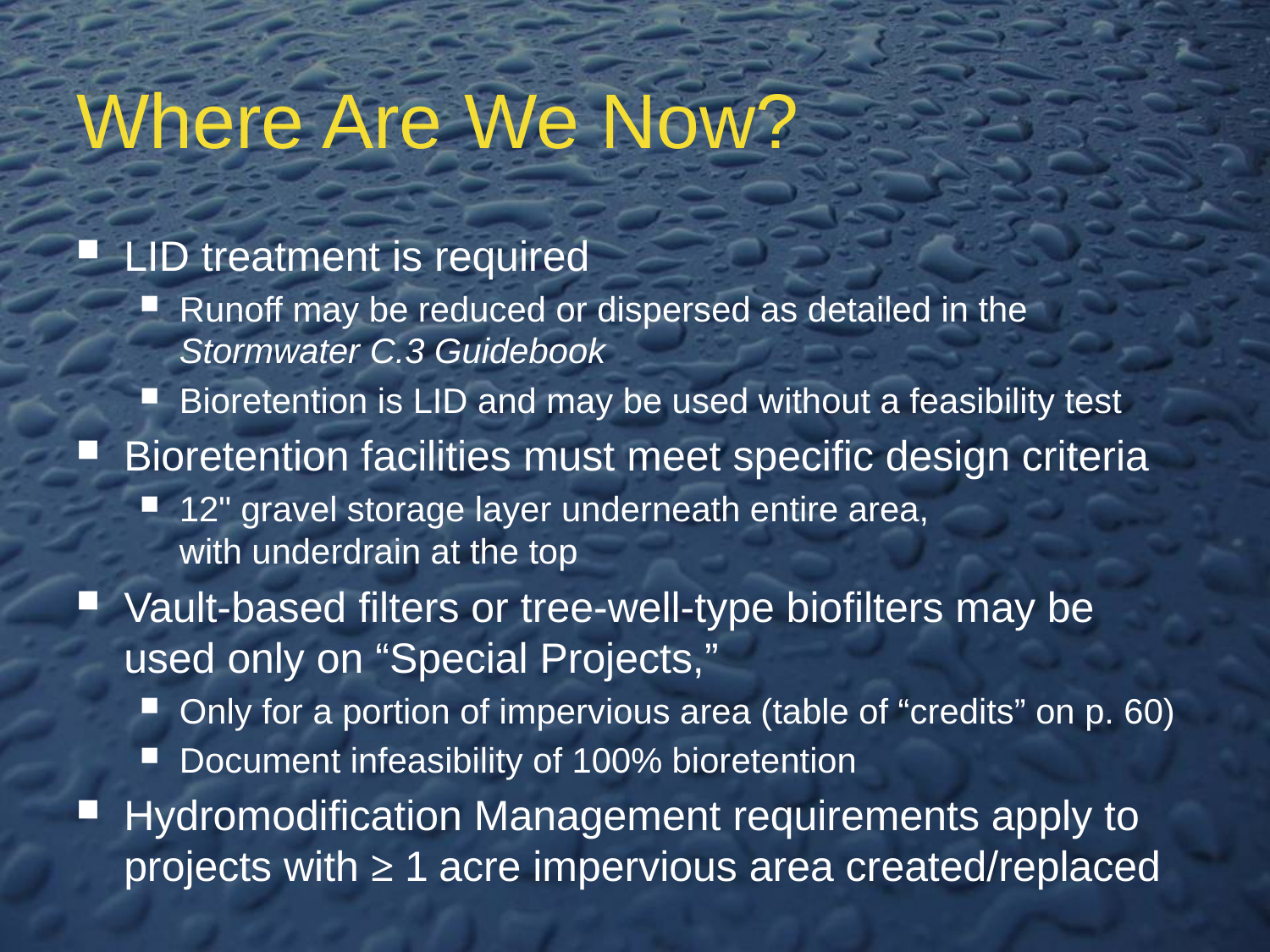

# Where Are We Now?
LID treatment is required
Runoff may be reduced or dispersed as detailed in the Stormwater C.3 Guidebook
Bioretention is LID and may be used without a feasibility test
Bioretention facilities must meet specific design criteria
12" gravel storage layer underneath entire area,
with underdrain at the top
Vault-based filters or tree-well-type biofilters may be used only on “Special Projects,”
Only for a portion of impervious area (table of “credits” on p. 60)
Document infeasibility of 100% bioretention
Hydromodification Management requirements apply to projects with ≥ 1 acre impervious area created/replaced